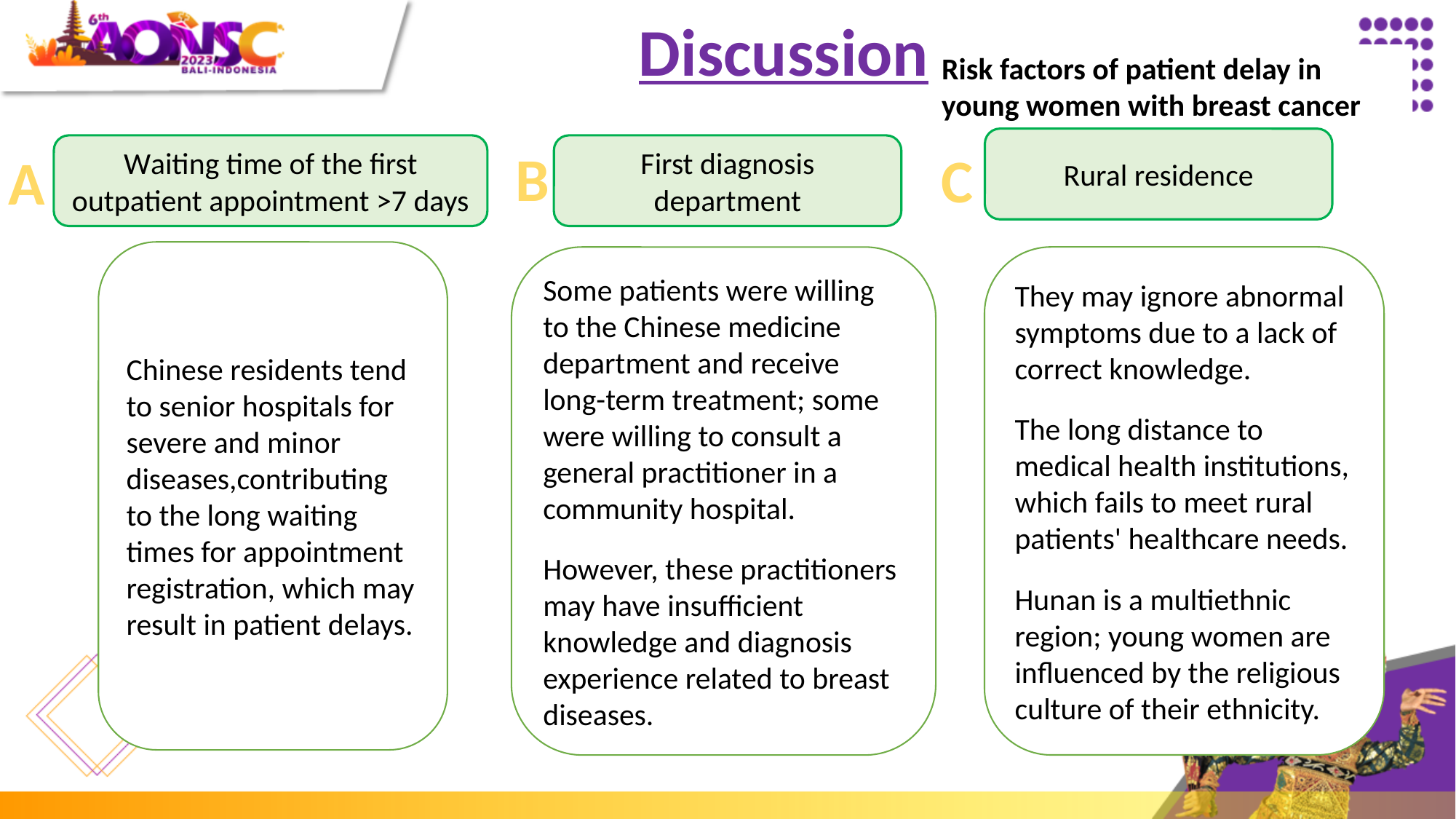

Discussion
Risk factors of patient delay in young women with breast cancer
Rural residence
Waiting time of the first outpatient appointment >7 days
B
First diagnosis department
C
A
Chinese residents tend to senior hospitals for severe and minor diseases,contributing to the long waiting times for appointment registration, which may result in patient delays.
They may ignore abnormal symptoms due to a lack of correct knowledge.
The long distance to medical health institutions, which fails to meet rural patients' healthcare needs.
Hunan is a multiethnic region; young women are influenced by the religious culture of their ethnicity.
Some patients were willing to the Chinese medicine department and receive long-term treatment; some were willing to consult a general practitioner in a community hospital.
However, these practitioners may have insufficient knowledge and diagnosis experience related to breast diseases.